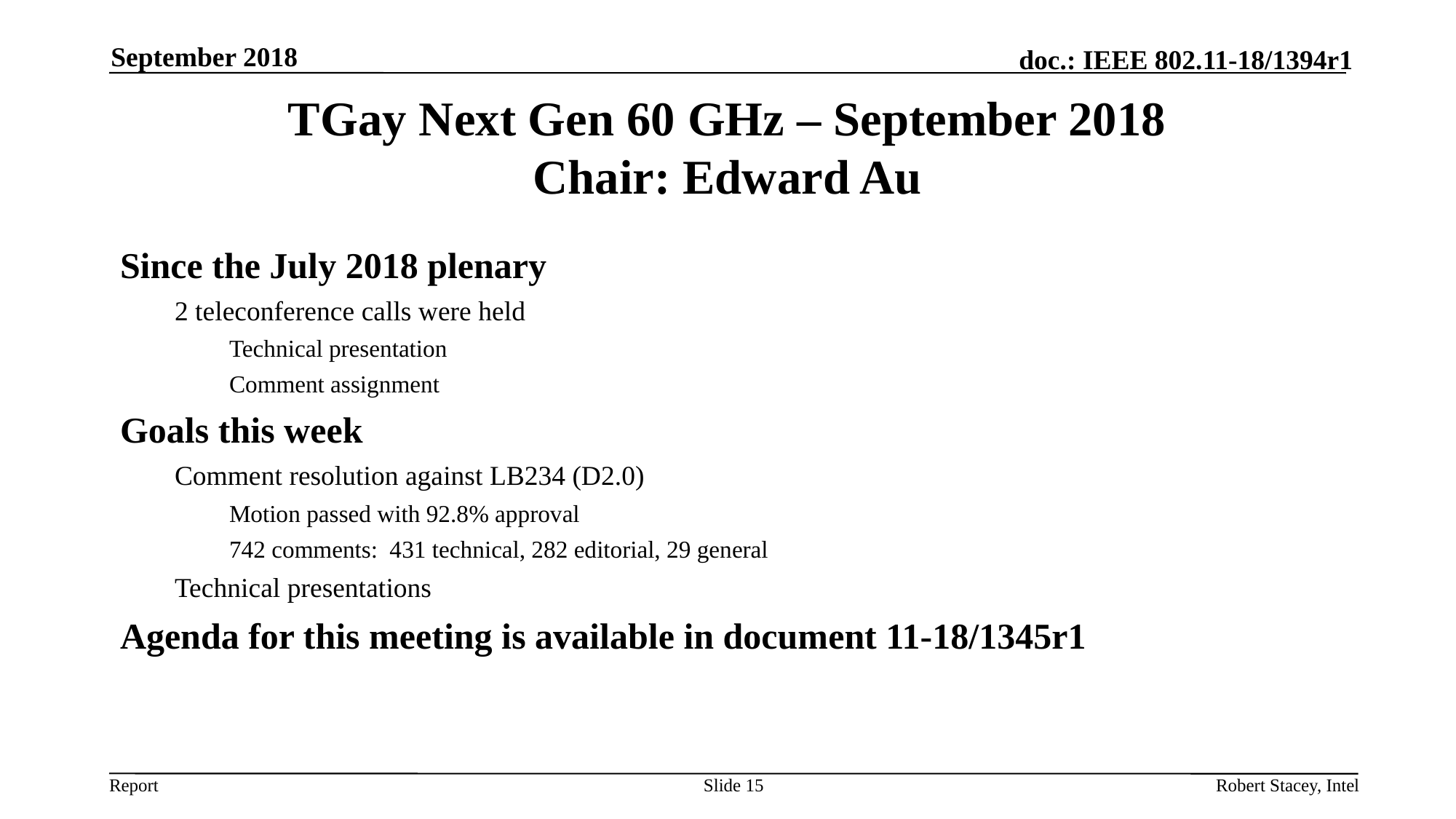

September 2018
# TGay Next Gen 60 GHz – September 2018 Chair: Edward Au
Since the July 2018 plenary
2 teleconference calls were held
Technical presentation
Comment assignment
Goals this week
Comment resolution against LB234 (D2.0)
Motion passed with 92.8% approval
742 comments:  431 technical, 282 editorial, 29 general
Technical presentations
Agenda for this meeting is available in document 11-18/1345r1
Slide 15
Robert Stacey, Intel